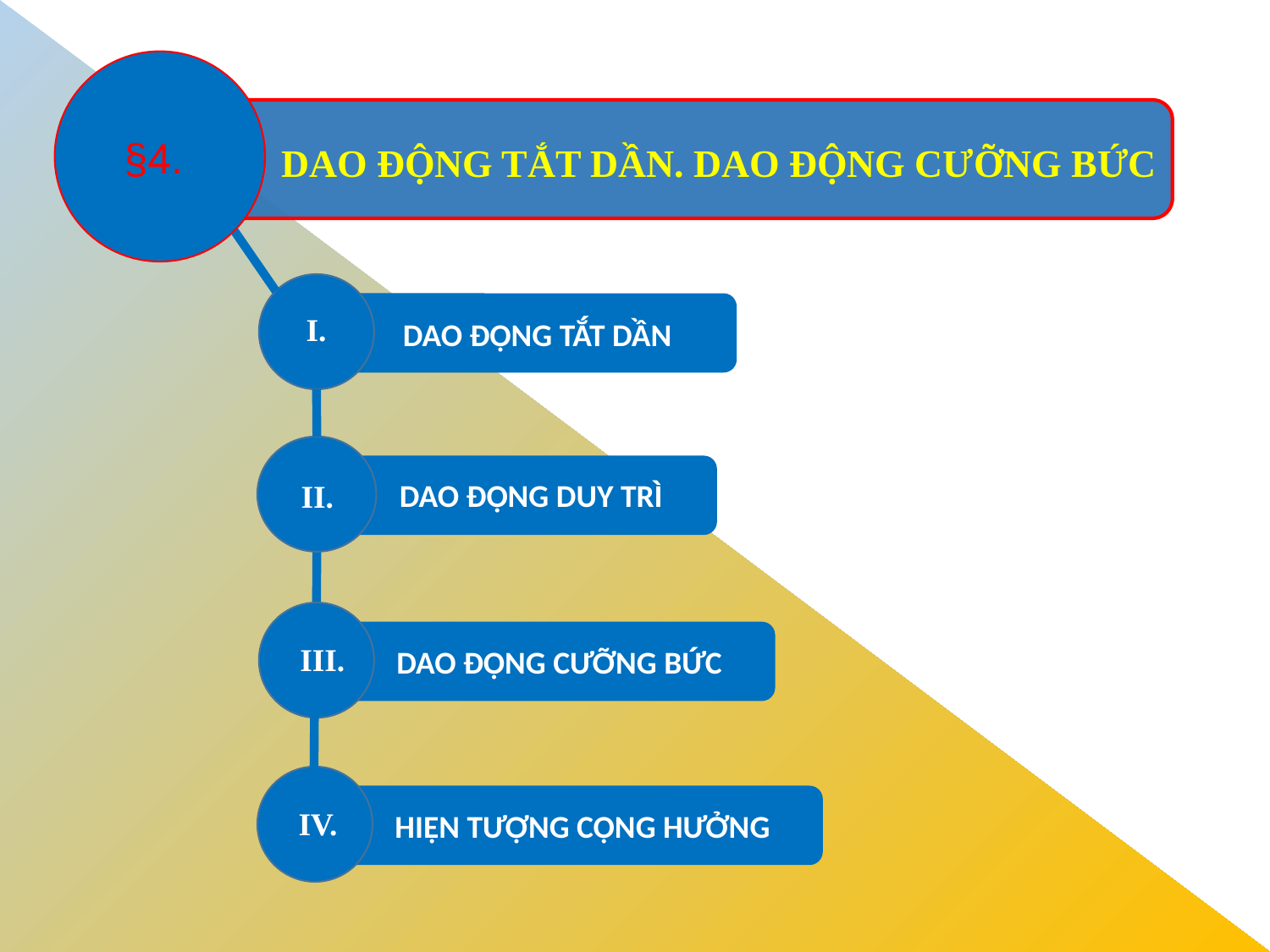

§4.
DAO ĐỘNG TẮT DẦN. DAO ĐỘNG CƯỠNG BỨC

I.
DAO ĐỘNG TẮT DẦN

II.
DAO ĐỘNG DUY TRÌ

III.
 DAO ĐỘNG CƯỠNG BỨC

IV.
 HIỆN TƯỢNG CỘNG HƯỞNG